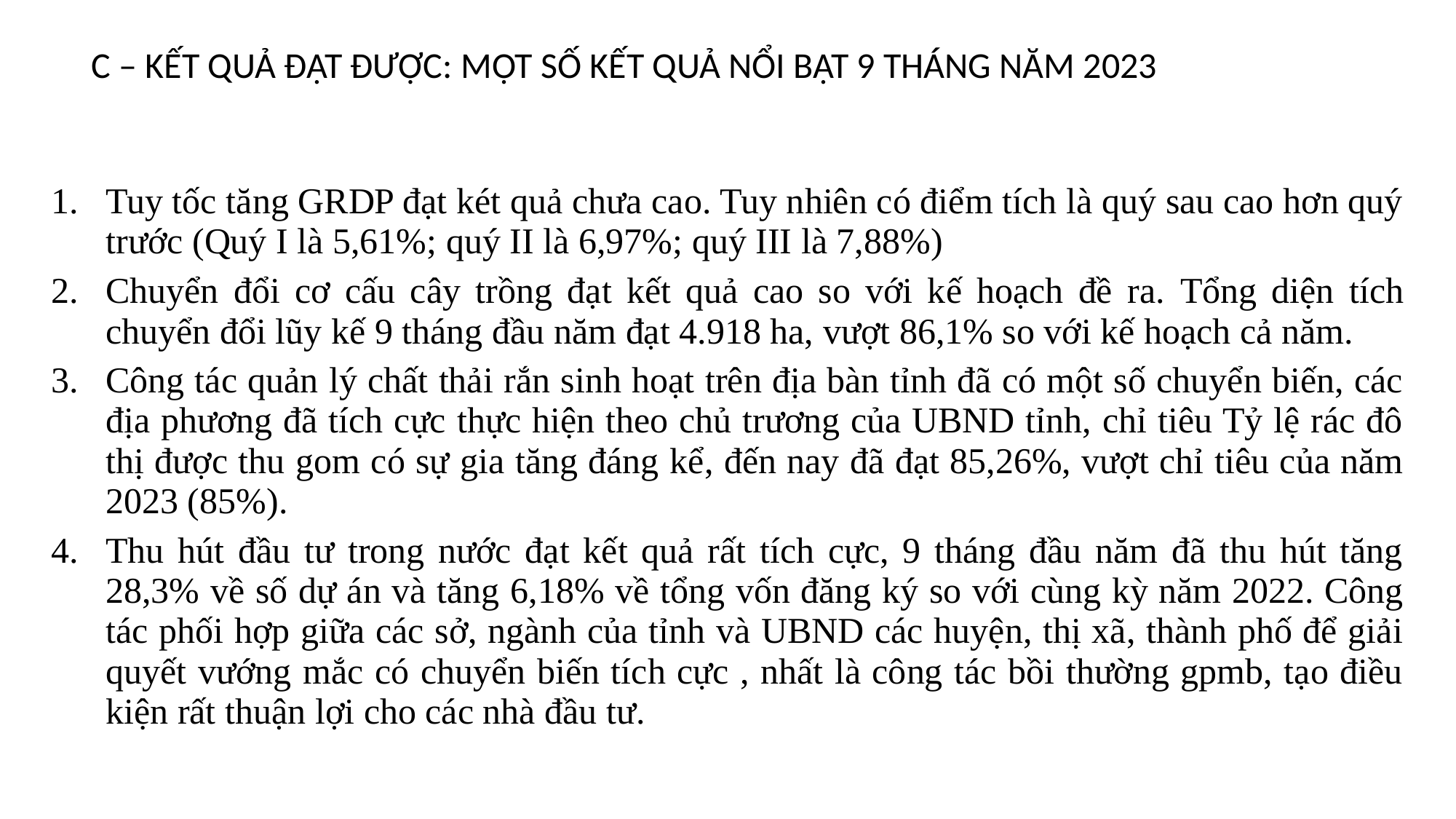

C – KẾT QUẢ ĐẠT ĐƯỢC: MỘT SỐ KẾT QUẢ NỔI BẬT 9 THÁNG NĂM 2023
| Tuy tốc tăng GRDP đạt két quả chưa cao. Tuy nhiên có điểm tích là quý sau cao hơn quý trước (Quý I là 5,61%; quý II là 6,97%; quý III là 7,88%) Chuyển đổi cơ cấu cây trồng đạt kết quả cao so với kế hoạch đề ra. Tổng diện tích chuyển đổi lũy kế 9 tháng đầu năm đạt 4.918 ha, vượt 86,1% so với kế hoạch cả năm. Công tác quản lý chất thải rắn sinh hoạt trên địa bàn tỉnh đã có một số chuyển biến, các địa phương đã tích cực thực hiện theo chủ trương của UBND tỉnh, chỉ tiêu Tỷ lệ rác đô thị được thu gom có sự gia tăng đáng kể, đến nay đã đạt 85,26%, vượt chỉ tiêu của năm 2023 (85%). Thu hút đầu tư trong nước đạt kết quả rất tích cực, 9 tháng đầu năm đã thu hút tăng 28,3% về số dự án và tăng 6,18% về tổng vốn đăng ký so với cùng kỳ năm 2022. Công tác phối hợp giữa các sở, ngành của tỉnh và UBND các huyện, thị xã, thành phố để giải quyết vướng mắc có chuyển biến tích cực , nhất là công tác bồi thường gpmb, tạo điều kiện rất thuận lợi cho các nhà đầu tư. |
| --- |